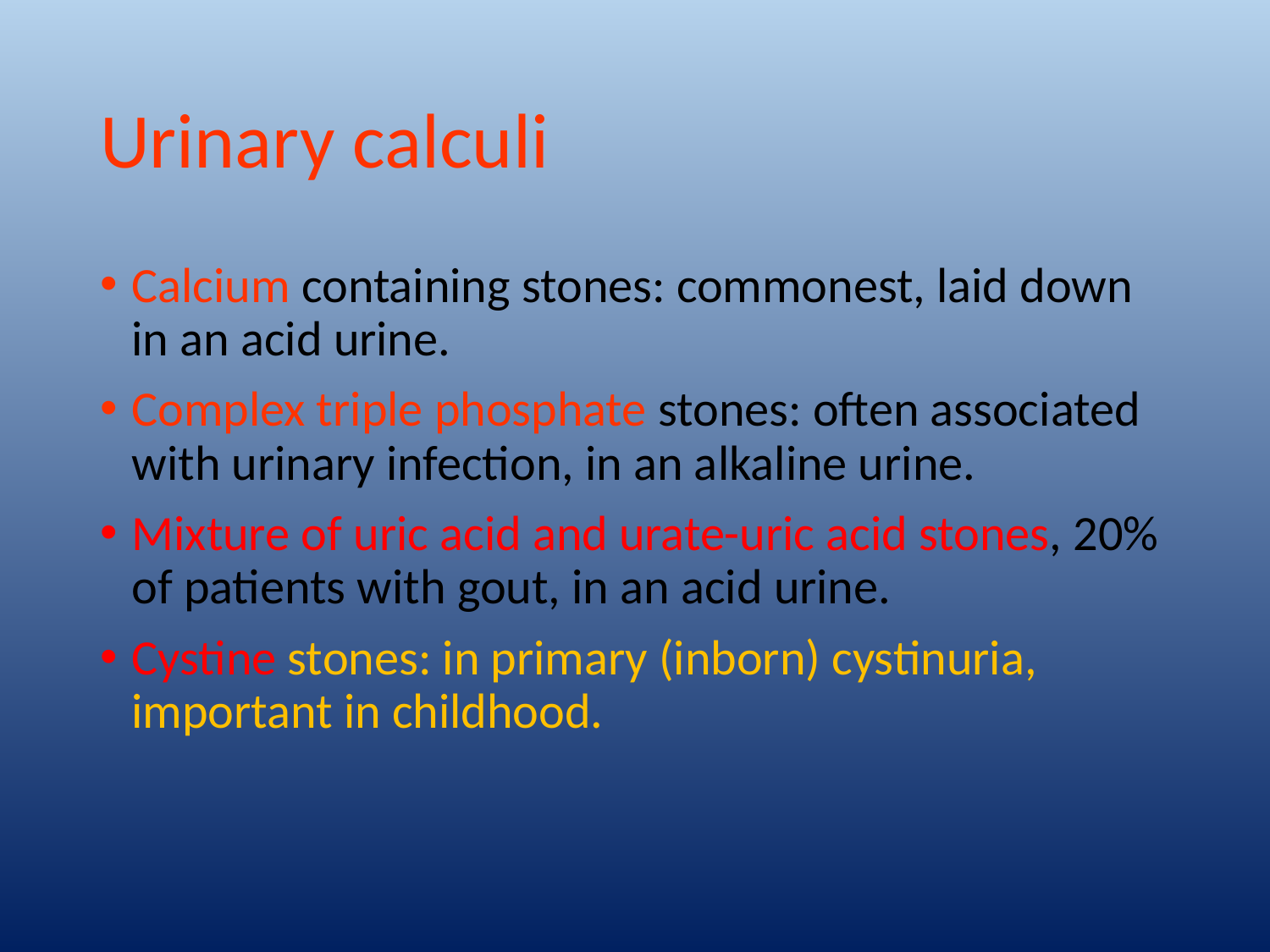

# Urinary calculi
Calcium containing stones: commonest, laid down in an acid urine.
Complex triple phosphate stones: often associated with urinary infection, in an alkaline urine.
Mixture of uric acid and urate-uric acid stones, 20% of patients with gout, in an acid urine.
Cystine stones: in primary (inborn) cystinuria, important in childhood.